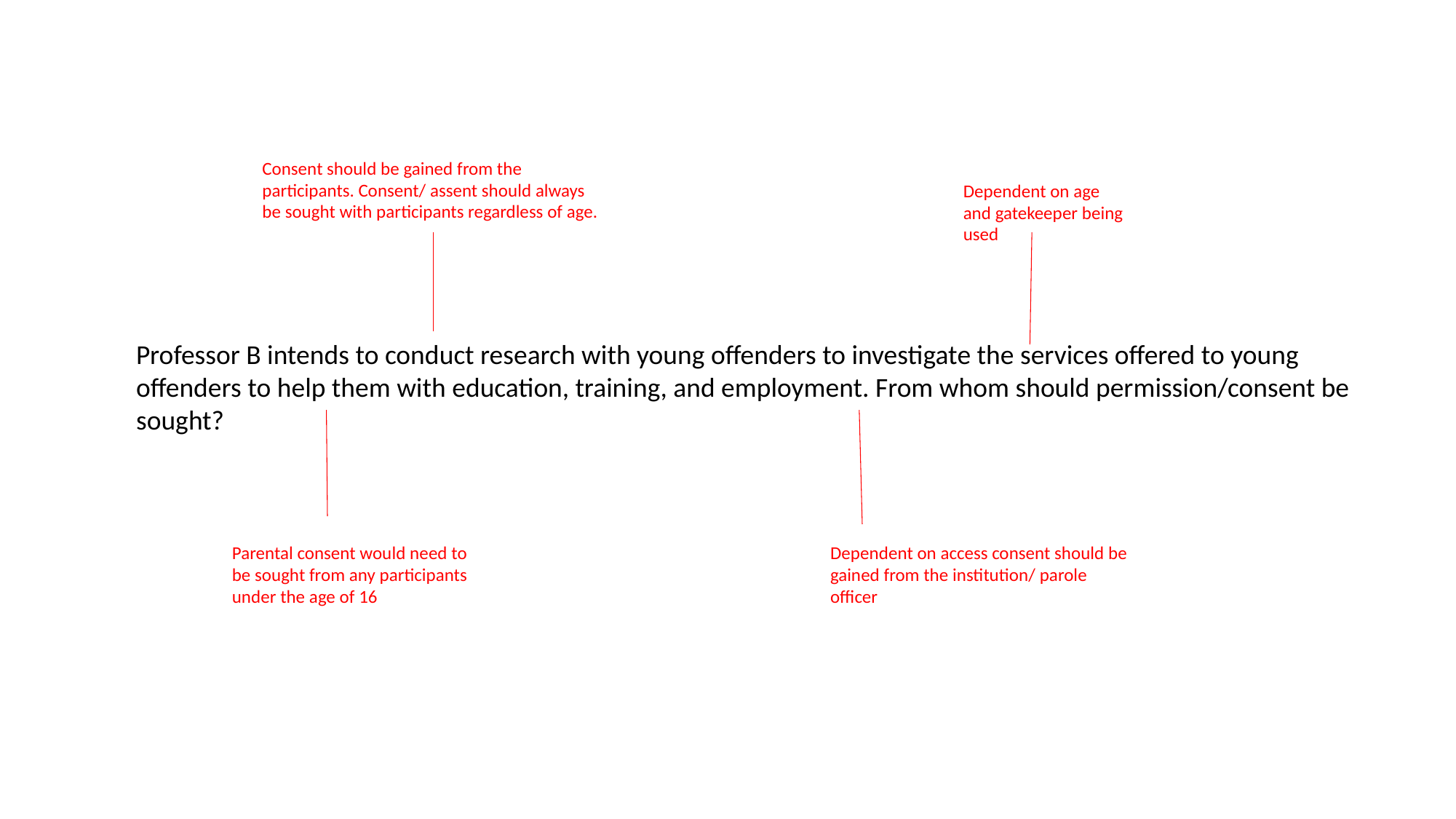

Consent should be gained from the participants. Consent/ assent should always be sought with participants regardless of age.
Dependent on age and gatekeeper being used
Professor B intends to conduct research with young offenders to investigate the services offered to young offenders to help them with education, training, and employment. From whom should permission/consent be sought?
Parental consent would need to be sought from any participants under the age of 16
Dependent on access consent should be gained from the institution/ parole officer